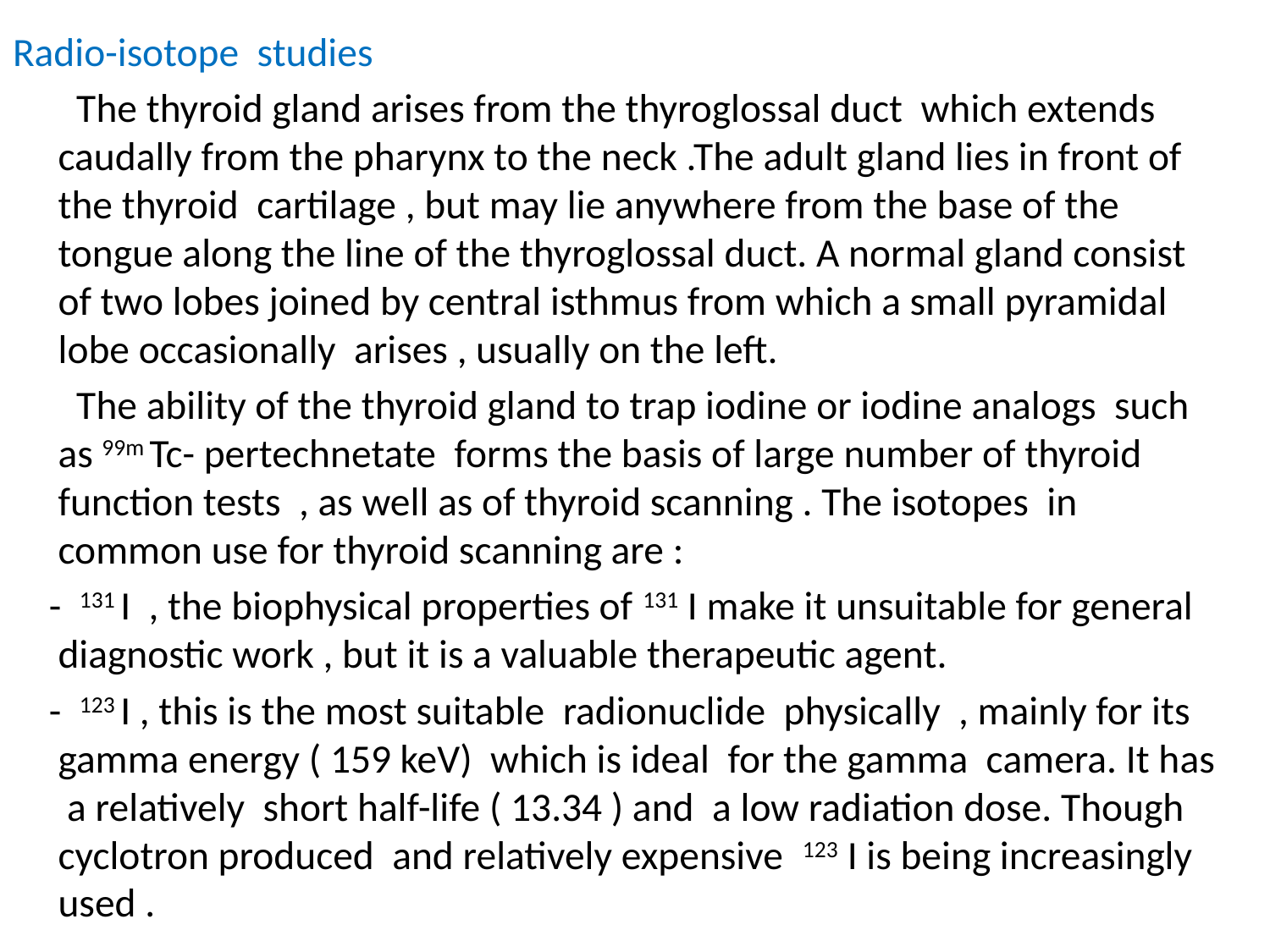

Radio-isotope  studies
       The thyroid gland arises from the thyroglossal duct  which extends caudally from the pharynx to the neck .The adult gland lies in front of the thyroid  cartilage , but may lie anywhere from the base of the tongue along the line of the thyroglossal duct. A normal gland consist of two lobes joined by central isthmus from which a small pyramidal  lobe occasionally  arises , usually on the left.
       The ability of the thyroid gland to trap iodine or iodine analogs  such as 99m Tc- pertechnetate  forms the basis of large number of thyroid function tests  , as well as of thyroid scanning . The isotopes  in common use for thyroid scanning are :
    -  131 I  , the biophysical properties of 131 I make it unsuitable for general diagnostic work , but it is a valuable therapeutic agent.
    -  123 I , this is the most suitable  radionuclide  physically  , mainly for its gamma energy ( 159 keV)  which is ideal  for the gamma  camera. It has  a relatively  short half-life ( 13.34 ) and  a low radiation dose. Though  cyclotron produced  and relatively expensive  123 I is being increasingly used .